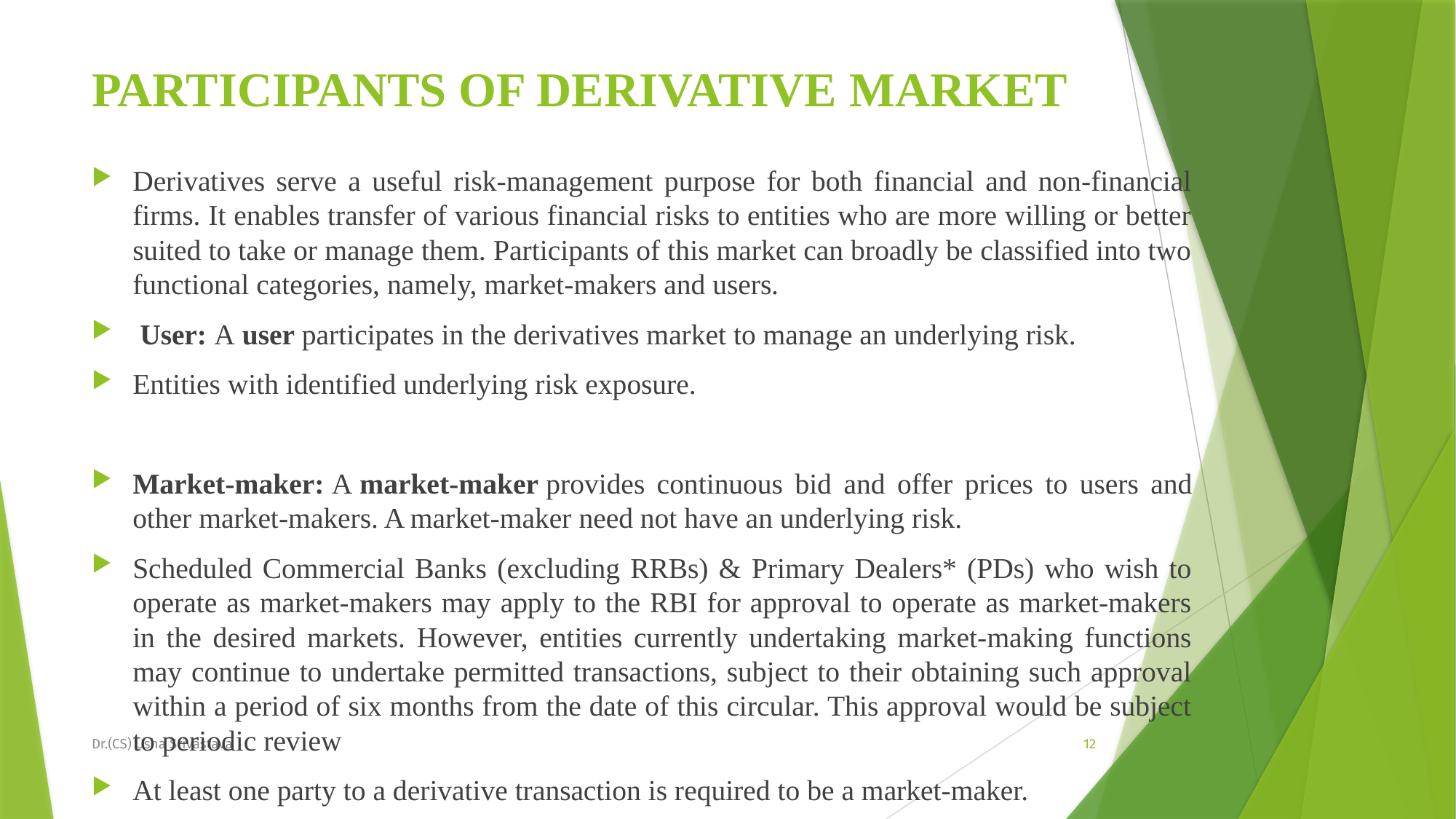

# PARTICIPANTS OF DERIVATIVE MARKET
Derivatives serve a useful risk-management purpose for both financial and non-financial firms. It enables transfer of various financial risks to entities who are more willing or better suited to take or manage them. Participants of this market can broadly be classified into two functional categories, namely, market-makers and users.
 User: A user participates in the derivatives market to manage an underlying risk.
Entities with identified underlying risk exposure.

Market-maker: A market-maker provides continuous bid and offer prices to users and other market-makers. A market-maker need not have an underlying risk.
Scheduled Commercial Banks (excluding RRBs) & Primary Dealers* (PDs) who wish to operate as market-makers may apply to the RBI for approval to operate as market-makers in the desired markets. However, entities currently undertaking market-making functions may continue to undertake permitted transactions, subject to their obtaining such approval within a period of six months from the date of this circular. This approval would be subject to periodic review
At least one party to a derivative transaction is required to be a market-maker.

Dr.(CS) Usha Srivastava
12